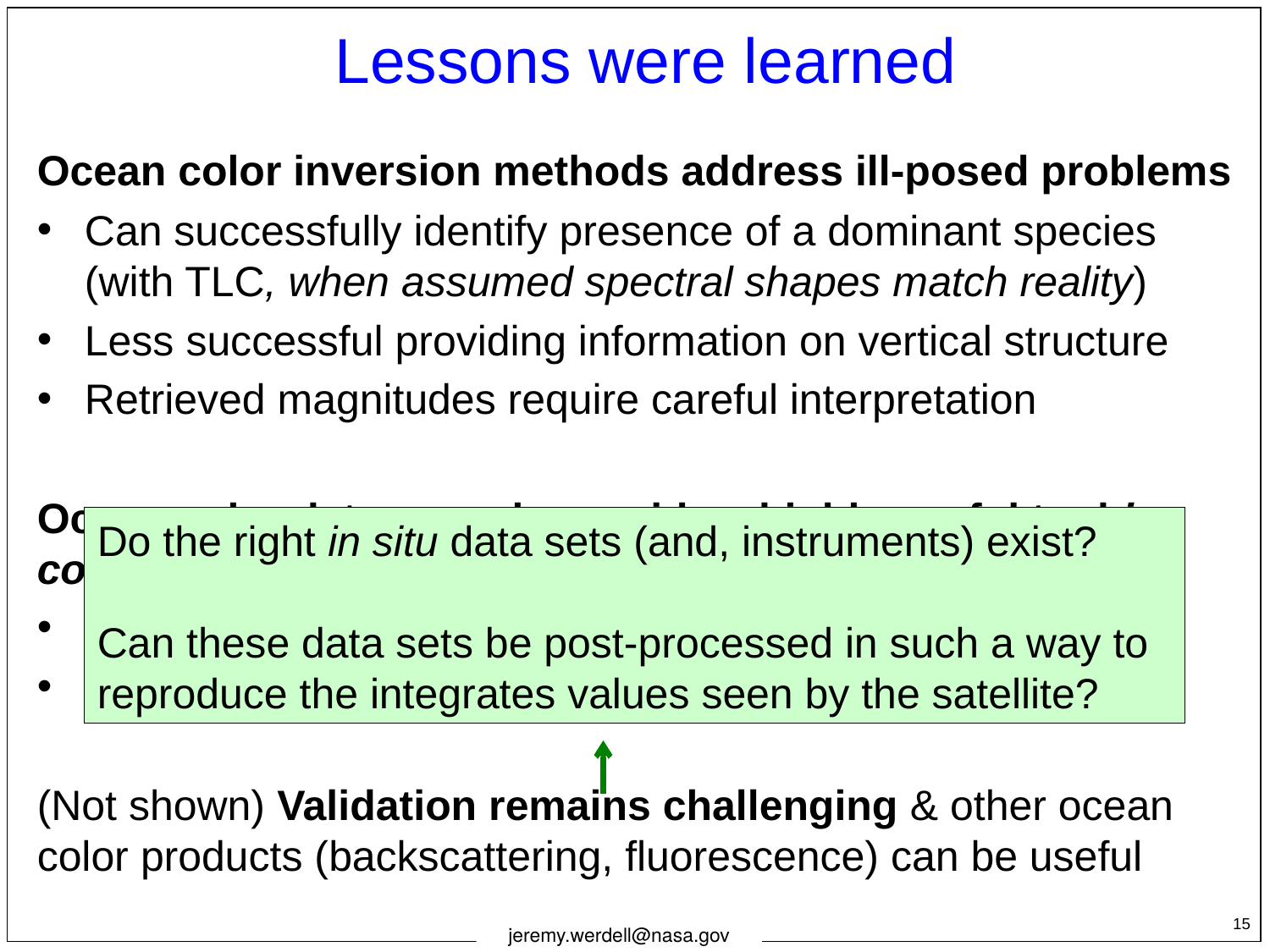

# Lessons were learned
Ocean color inversion methods address ill-posed problems
Can successfully identify presence of a dominant species (with TLC, when assumed spectral shapes match reality)
Less successful providing information on vertical structure
Retrieved magnitudes require careful interpretation

Ocean color data records provide a highly useful tool in combination with other satellite & in situ assets
Reduces ambiguity in vertical structure & physiology
Additional spectral information provides additional insight

(Not shown) Validation remains challenging & other ocean color products (backscattering, fluorescence) can be useful

Do the right in situ data sets (and, instruments) exist?

Can these data sets be post-processed in such a way to reproduce the integrates values seen by the satellite?
15
jeremy.werdell@nasa.gov